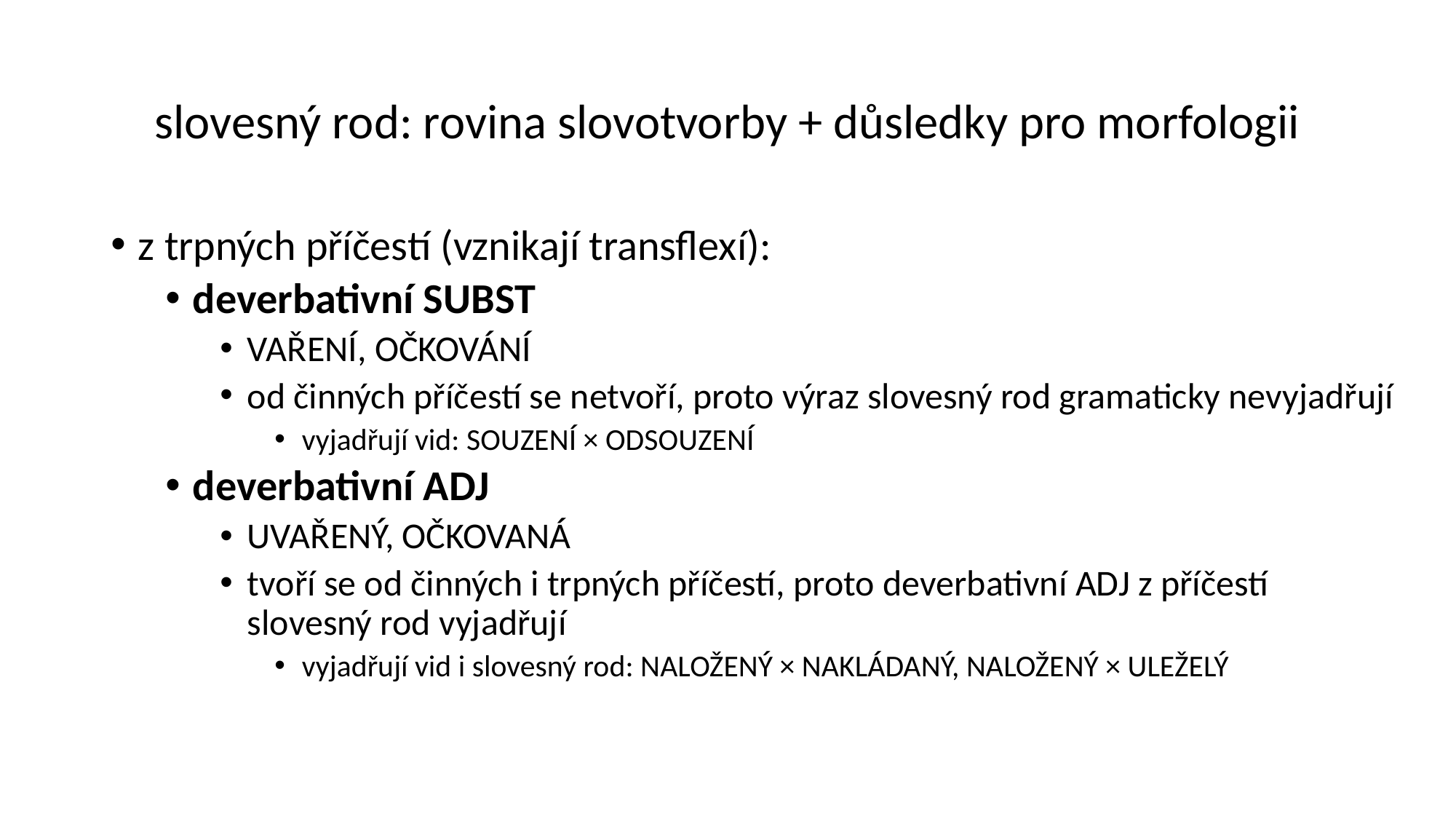

# slovesný rod: rovina slovotvorby + důsledky pro morfologii
z trpných příčestí (vznikají transflexí):
deverbativní SUBST
VAŘENÍ, OČKOVÁNÍ
od činných příčestí se netvoří, proto výraz slovesný rod gramaticky nevyjadřují
vyjadřují vid: SOUZENÍ × ODSOUZENÍ
deverbativní ADJ
UVAŘENÝ, OČKOVANÁ
tvoří se od činných i trpných příčestí, proto deverbativní ADJ z příčestí slovesný rod vyjadřují
vyjadřují vid i slovesný rod: NALOŽENÝ × NAKLÁDANÝ, NALOŽENÝ × ULEŽELÝ